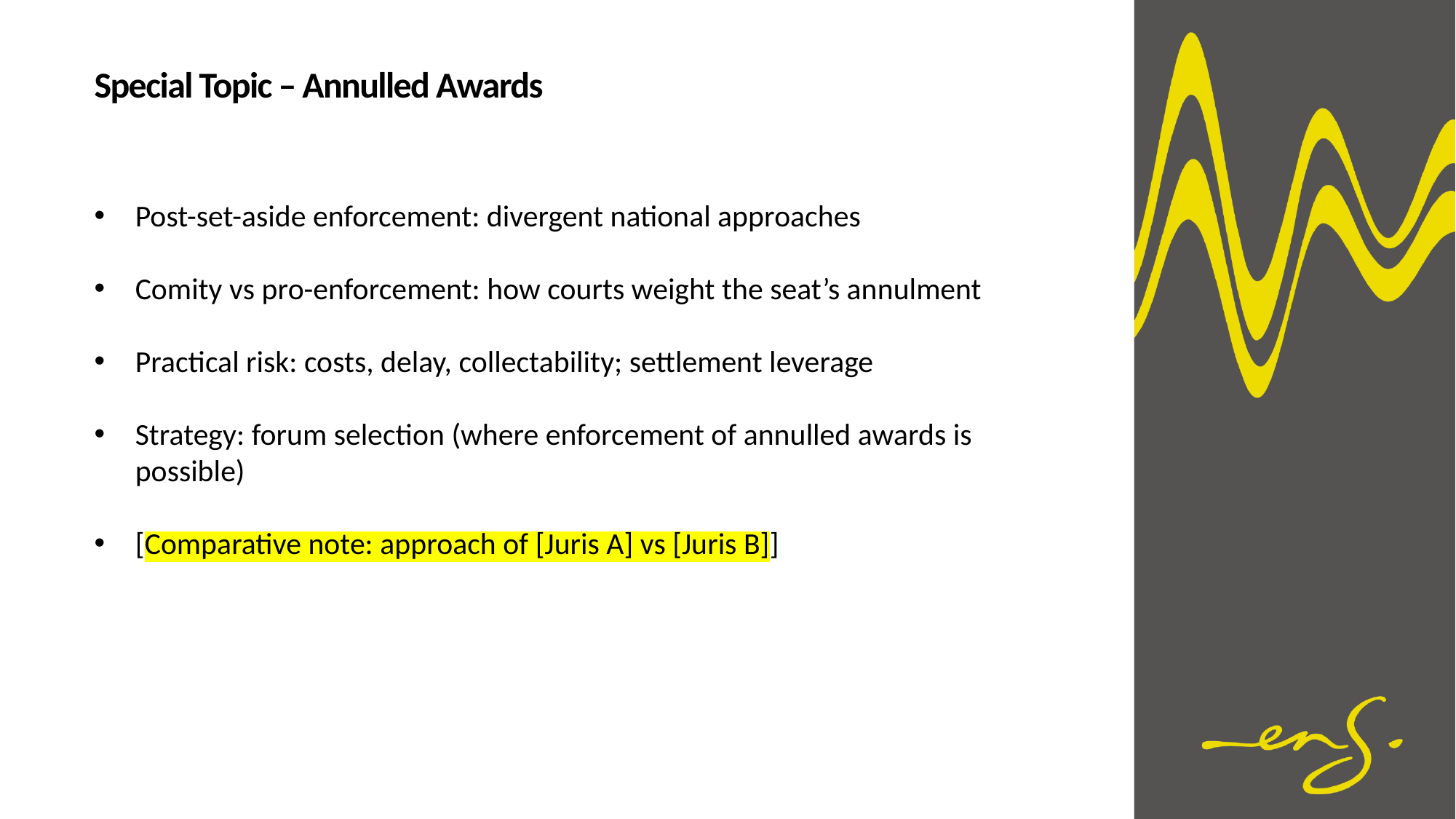

Special Topic – Annulled Awards

Post-set-aside enforcement: divergent national approaches

Comity vs pro-enforcement: how courts weight the seat’s annulment

Practical risk: costs, delay, collectability; settlement leverage

Strategy: forum selection (where enforcement of annulled awards is possible)

[Comparative note: approach of [Juris A] vs [Juris B]]